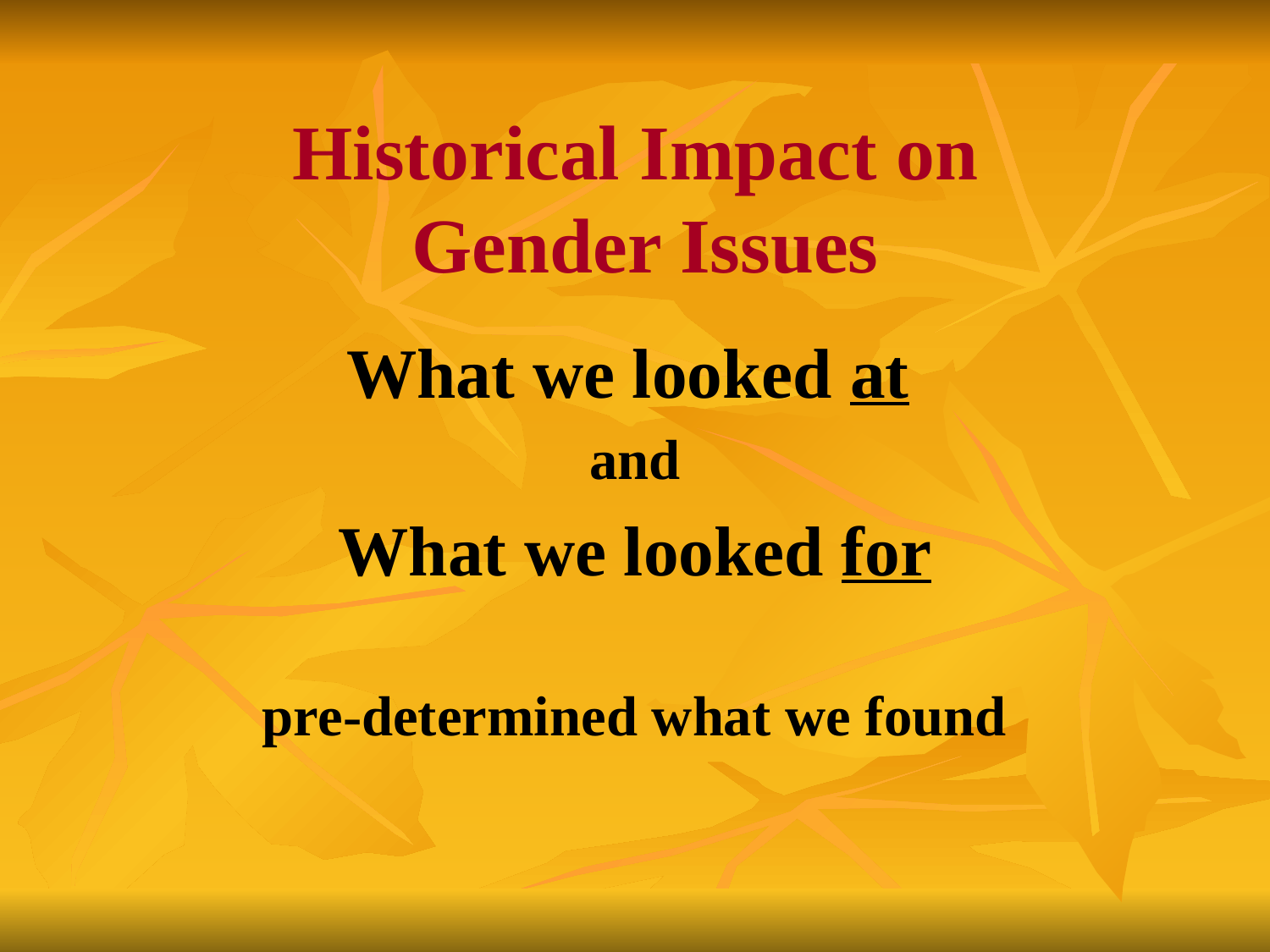

# Historical Impact on Gender Issues

What we looked at
and
What we looked for

pre-determined what we found